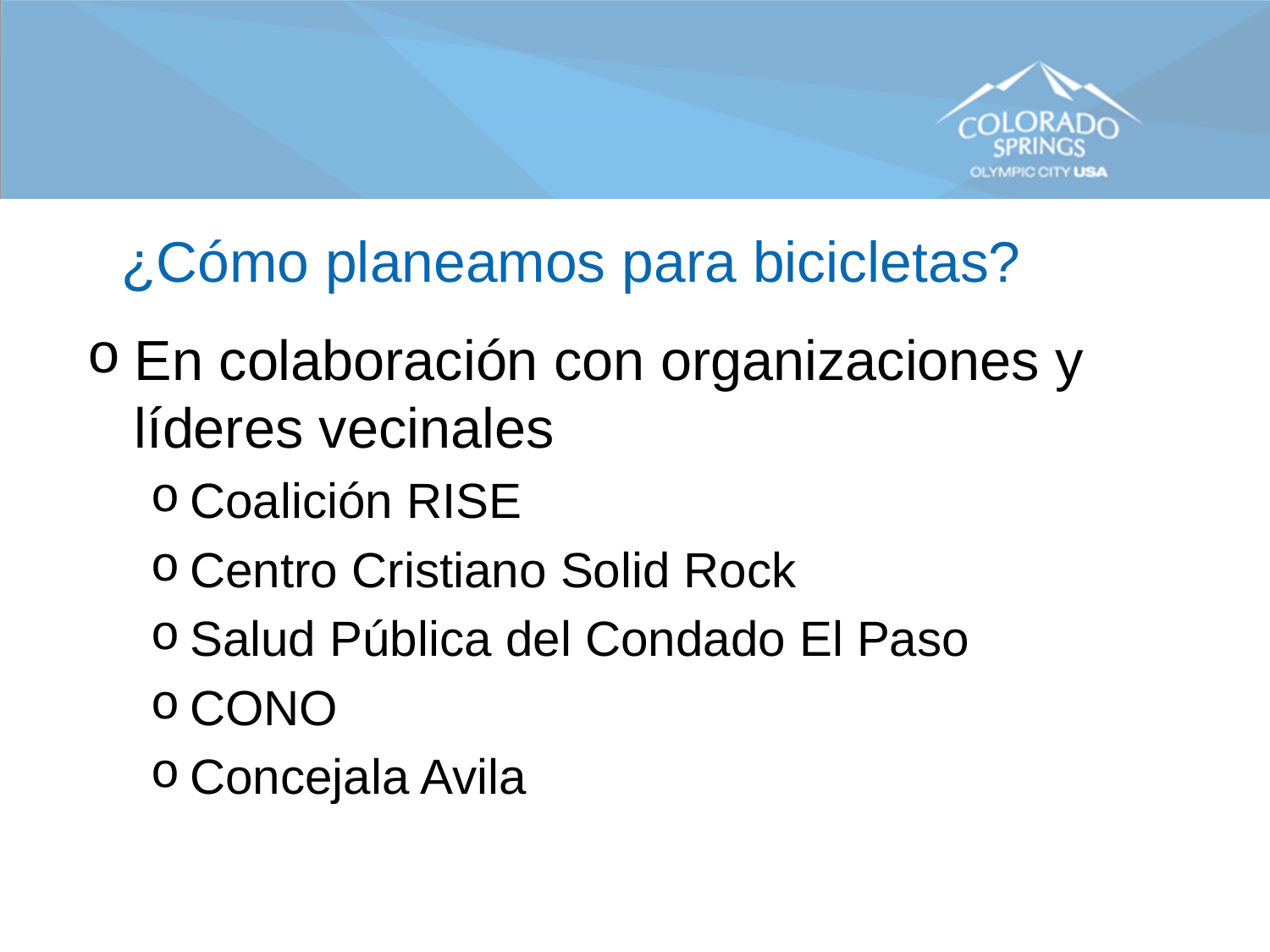

# ¿Cómo planeamos para bicicletas?
En colaboración con organizaciones y líderes vecinales
Coalición RISE
Centro Cristiano Solid Rock
Salud Pública del Condado El Paso
CONO
Concejala Avila